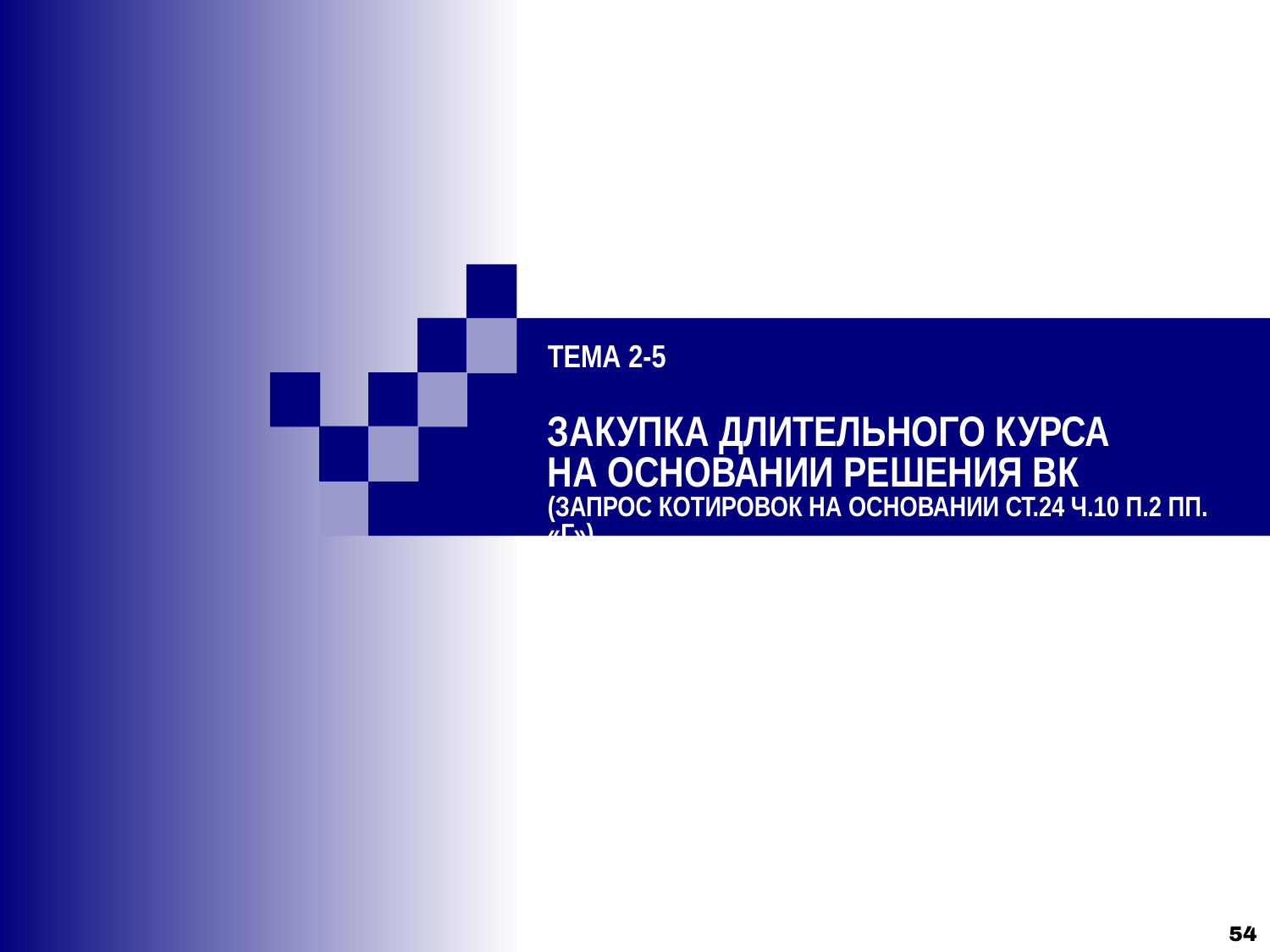

# Тема 2-5 Закупка длительного курса на основании решения ВК (запрос котировок на основании ст.24 ч.10 п.2 пп. «г»)
54